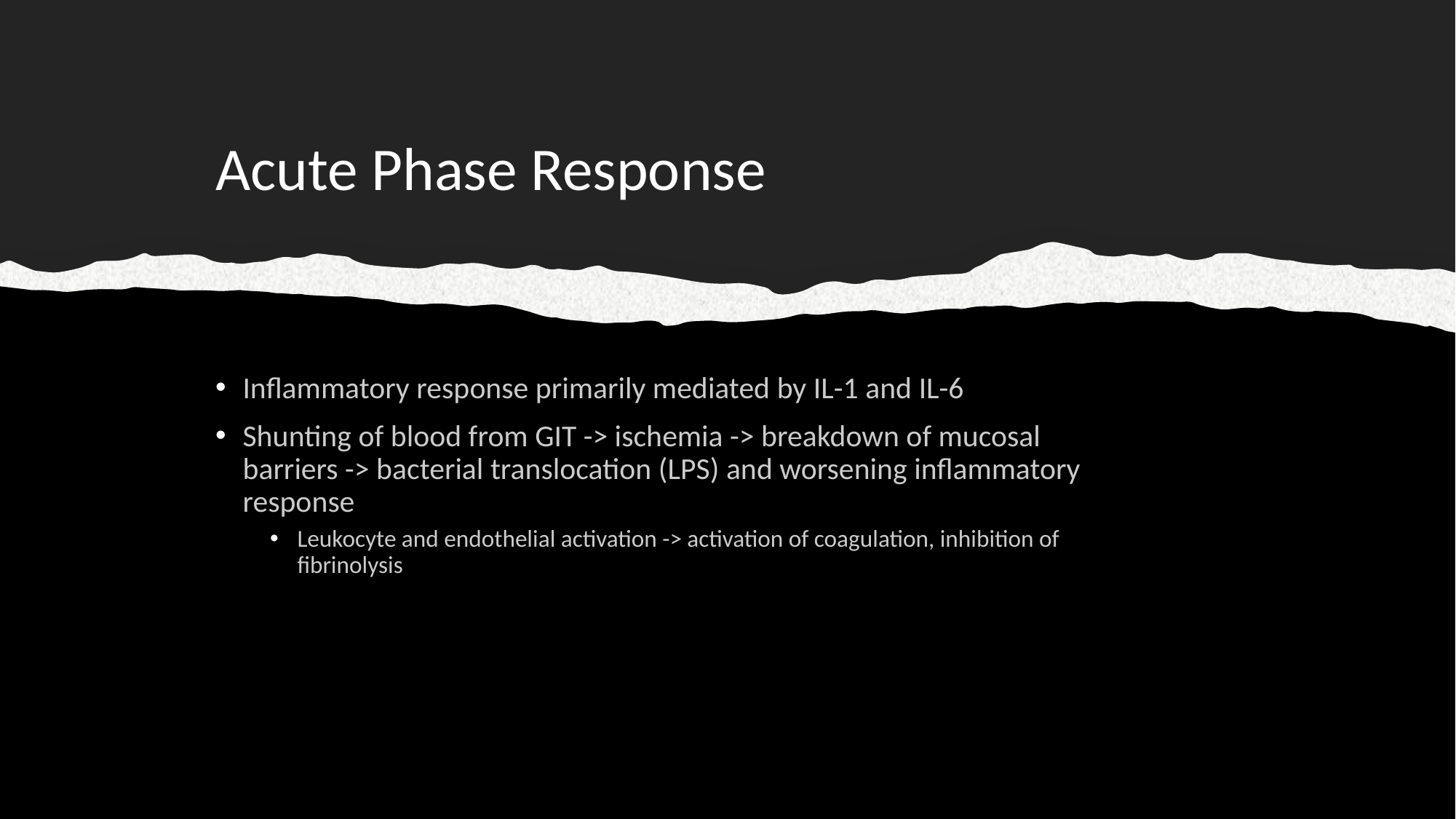

# Acute Phase Response

Inflammatory response primarily mediated by IL-1 and IL-6
Shunting of blood from GIT -> ischemia -> breakdown of mucosal barriers -> bacterial translocation (LPS) and worsening inflammatory response
Leukocyte and endothelial activation -> activation of coagulation, inhibition of fibrinolysis